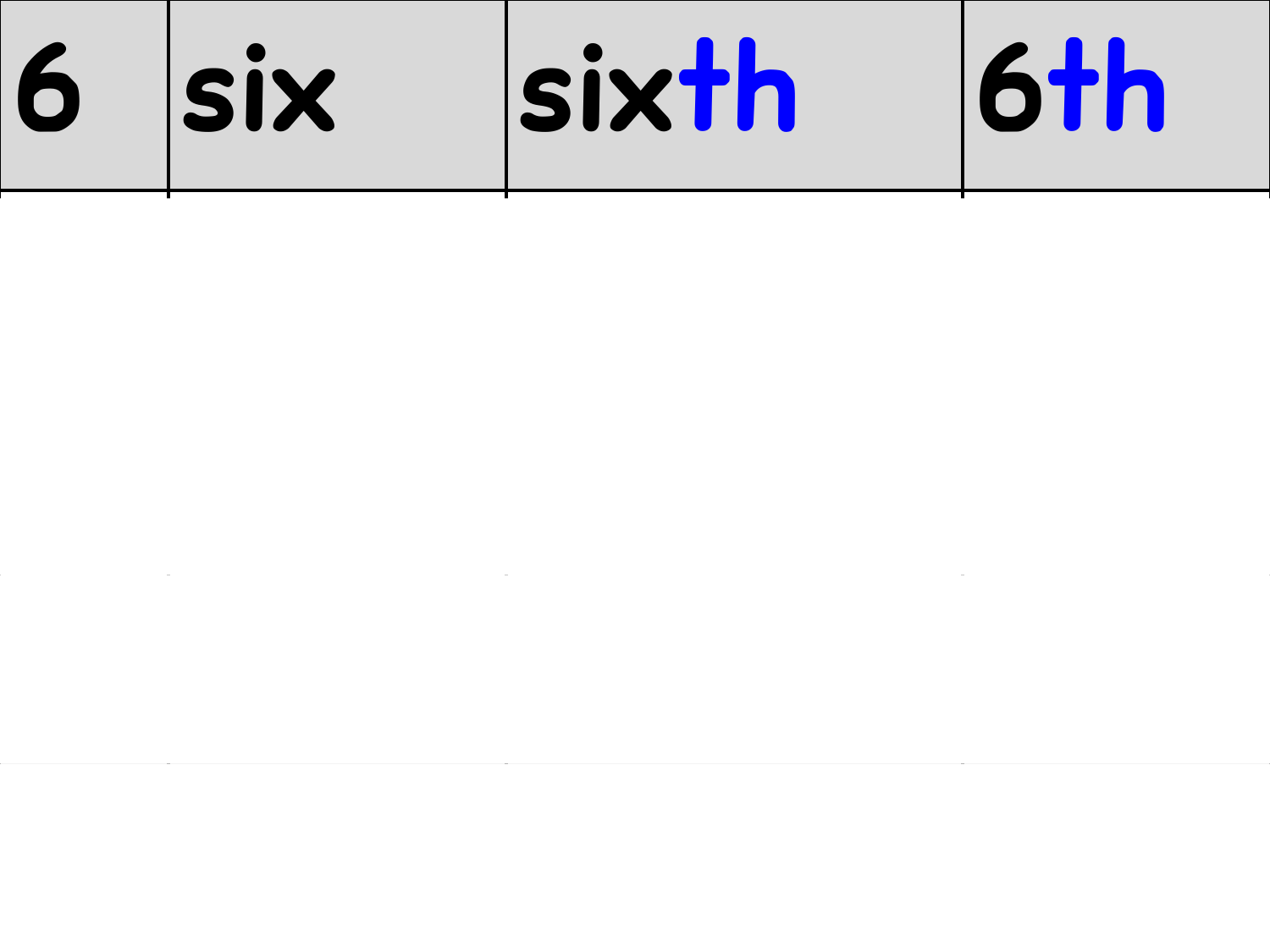

| 6 | six | sixth | 6th |
| --- | --- | --- | --- |
| 7 | seven | seventh | 7th |
| 8 | eight | eighth | 8th |
| 9 | nine | ninth | 9th |
| 10 | ten | tenth | 10th |